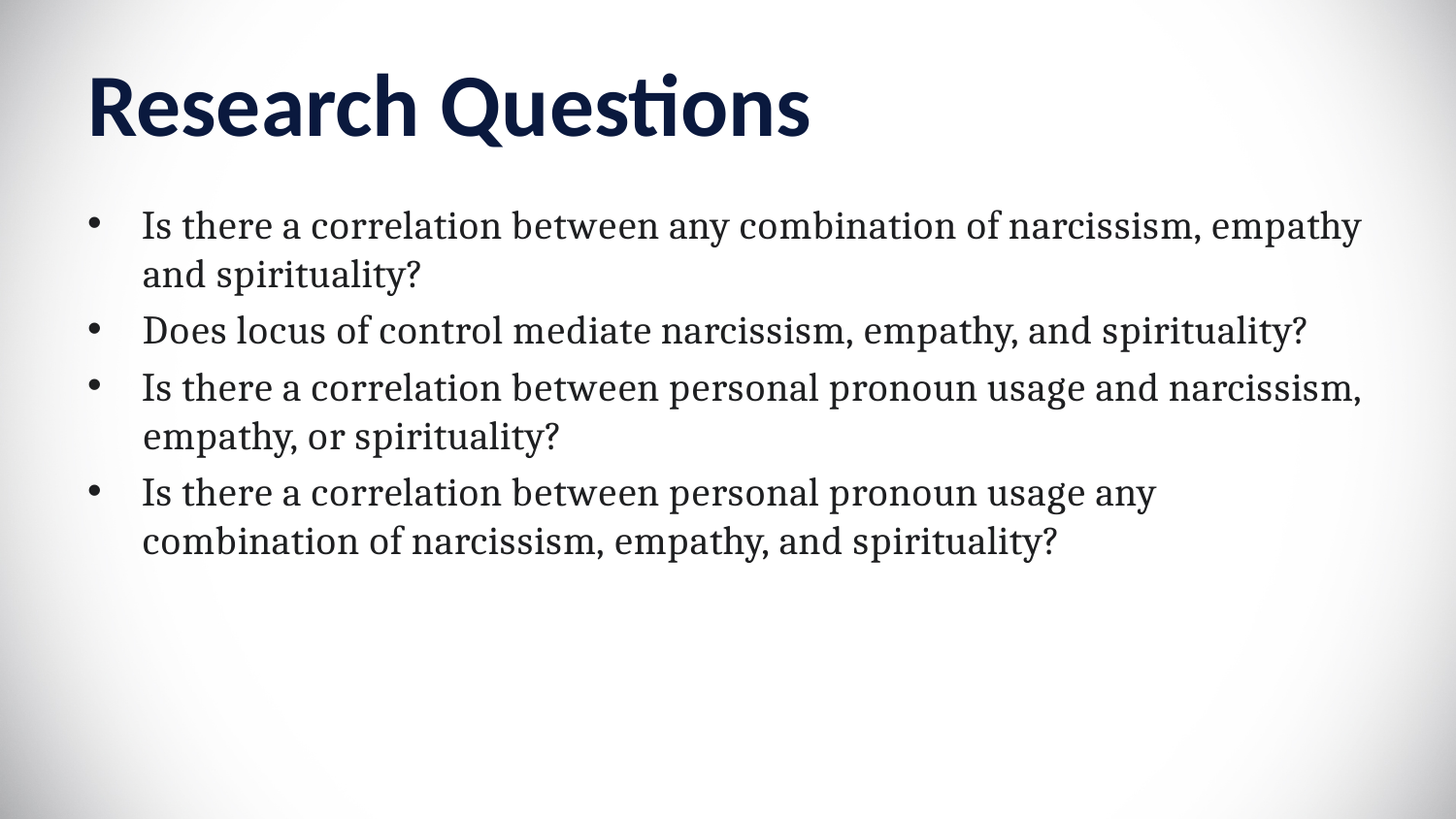

# Research Questions
Is there a correlation between any combination of narcissism, empathy and spirituality?​
Does locus of control mediate narcissism, empathy, and spirituality? ​
Is there a correlation between personal pronoun usage and narcissism, empathy, or spirituality?​
Is there a correlation between personal pronoun usage any combination of narcissism, empathy, and spirituality?